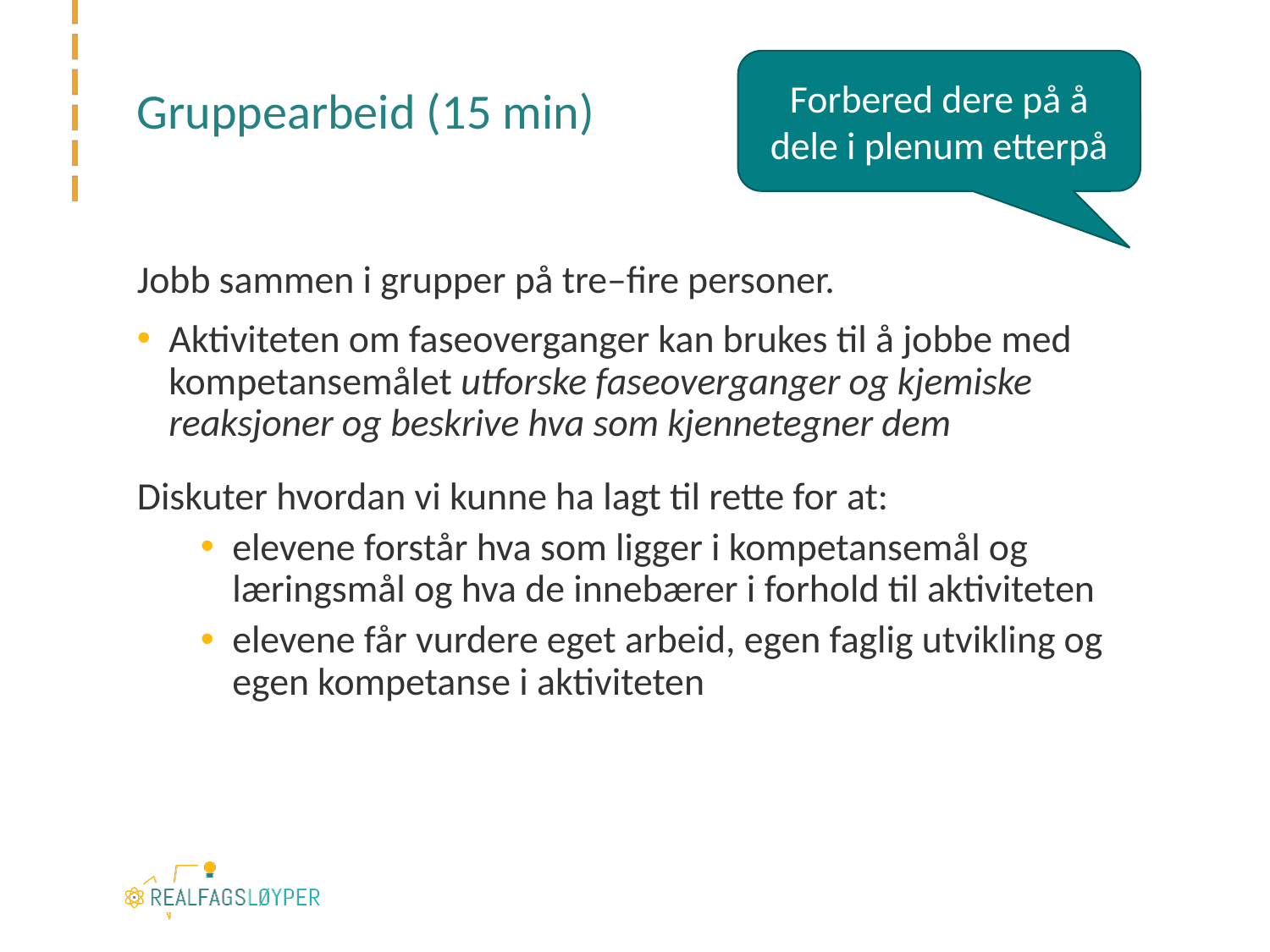

Forbered dere på å dele i plenum etterpå
# Gruppearbeid (15 min)
Jobb sammen i grupper på tre–fire personer.
Aktiviteten om faseoverganger kan brukes til å jobbe med kompetansemålet utforske faseoverganger og kjemiske reaksjoner og beskrive hva som kjennetegner dem
Diskuter hvordan vi kunne ha lagt til rette for at:
elevene forstår hva som ligger i kompetansemål og læringsmål og hva de innebærer i forhold til aktiviteten
elevene får vurdere eget arbeid, egen faglig utvikling og egen kompetanse i aktiviteten